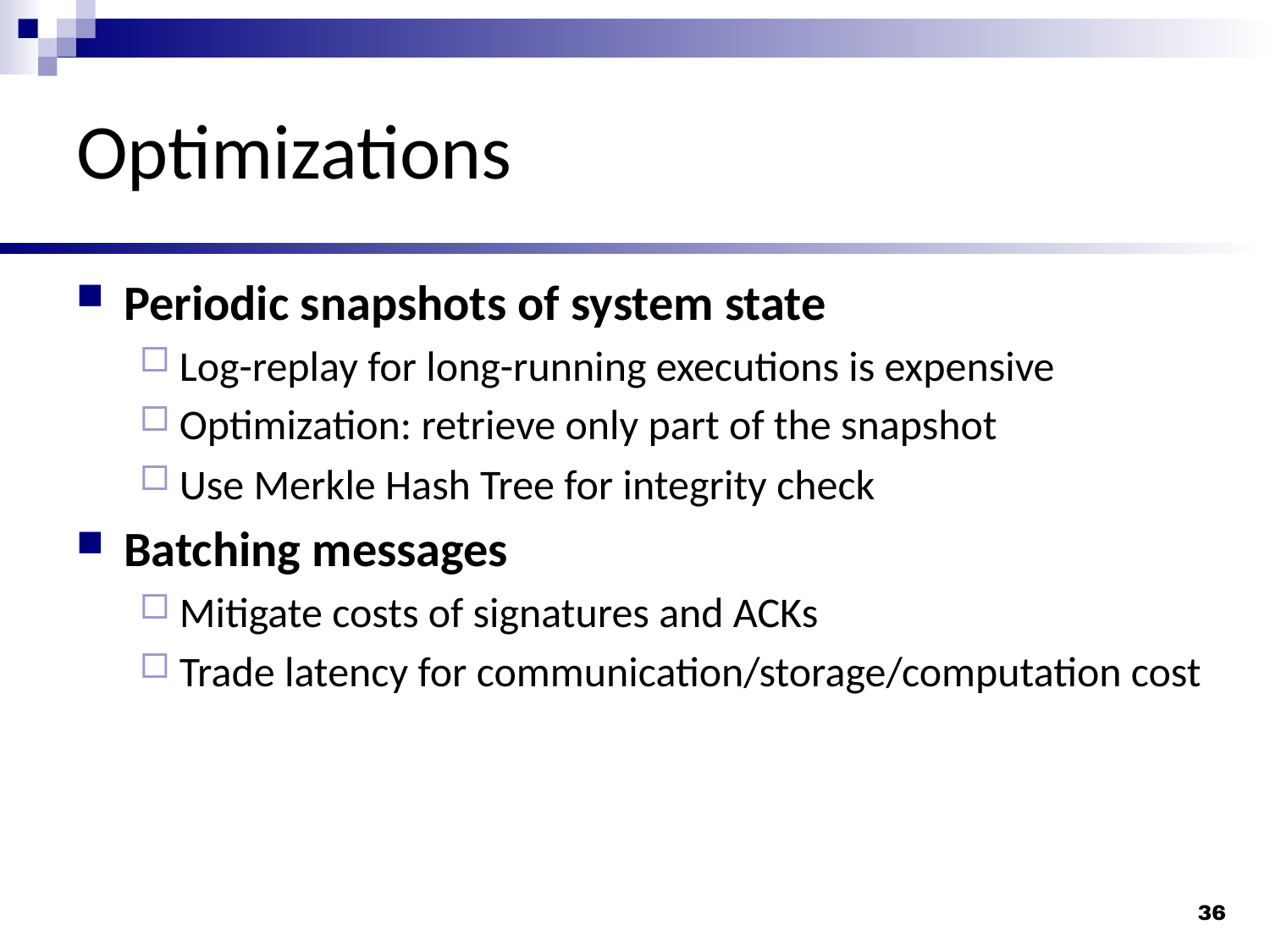

# Optimizations
Periodic snapshots of system state
Log-replay for long-running executions is expensive
Optimization: retrieve only part of the snapshot
Use Merkle Hash Tree for integrity check
Batching messages
Mitigate costs of signatures and ACKs
Trade latency for communication/storage/computation cost
36